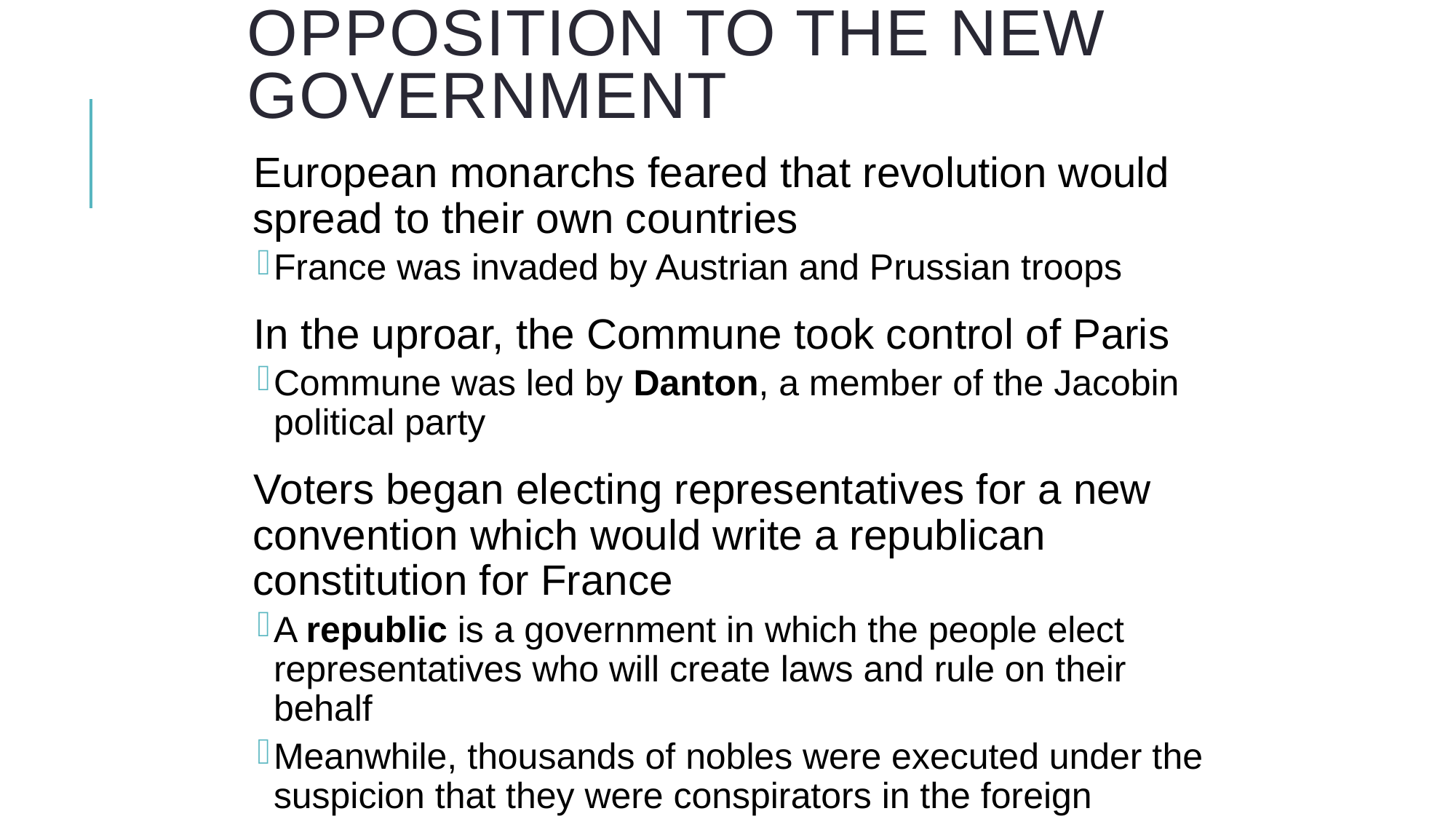

# Opposition to the New Government
European monarchs feared that revolution would spread to their own countries
France was invaded by Austrian and Prussian troops
In the uproar, the Commune took control of Paris
Commune was led by Danton, a member of the Jacobin political party
Voters began electing representatives for a new convention which would write a republican constitution for France
A republic is a government in which the people elect representatives who will create laws and rule on their behalf
Meanwhile, thousands of nobles were executed under the suspicion that they were conspirators in the foreign invasion